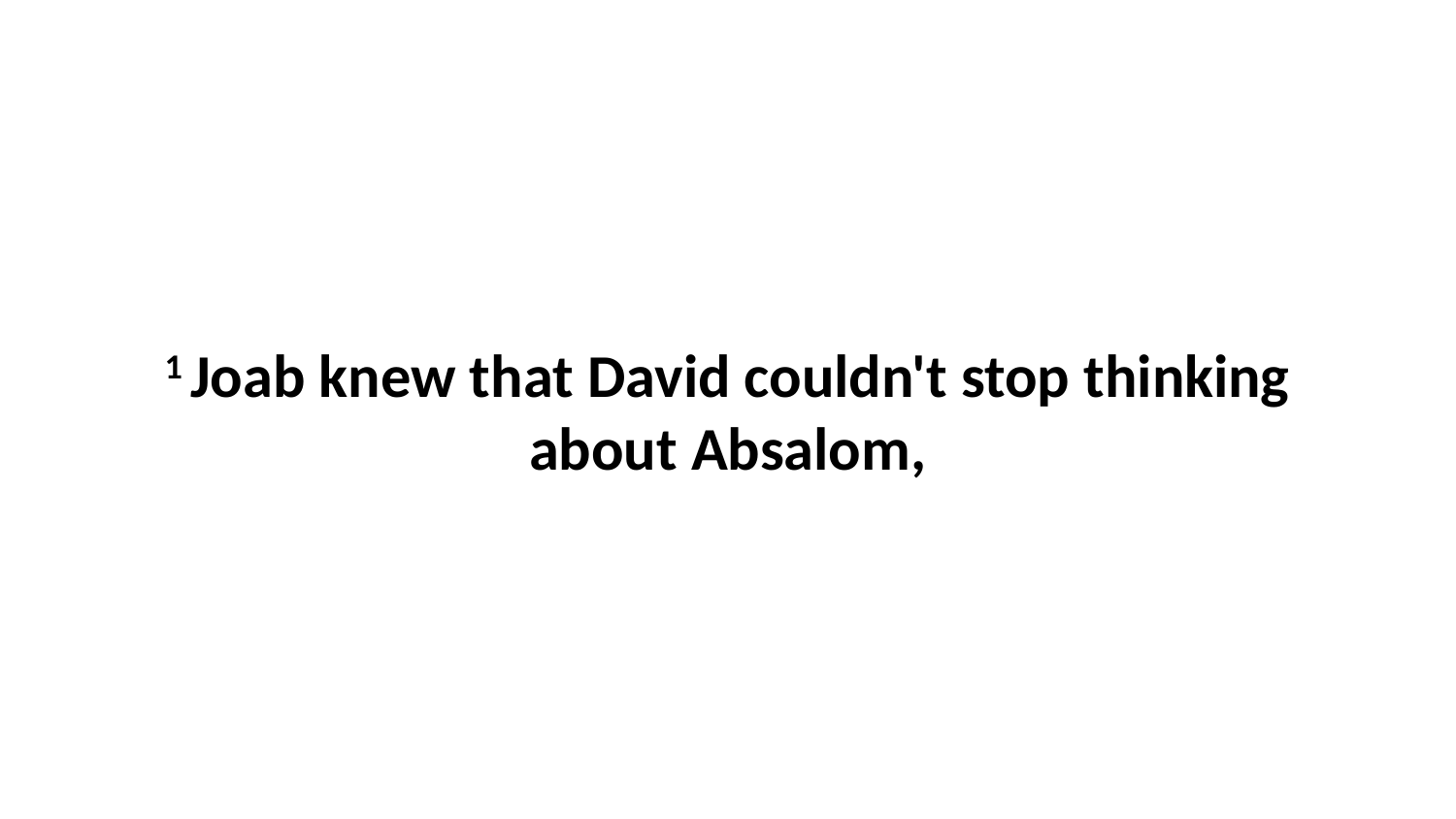

1 Joab knew that David couldn't stop thinking about Absalom,